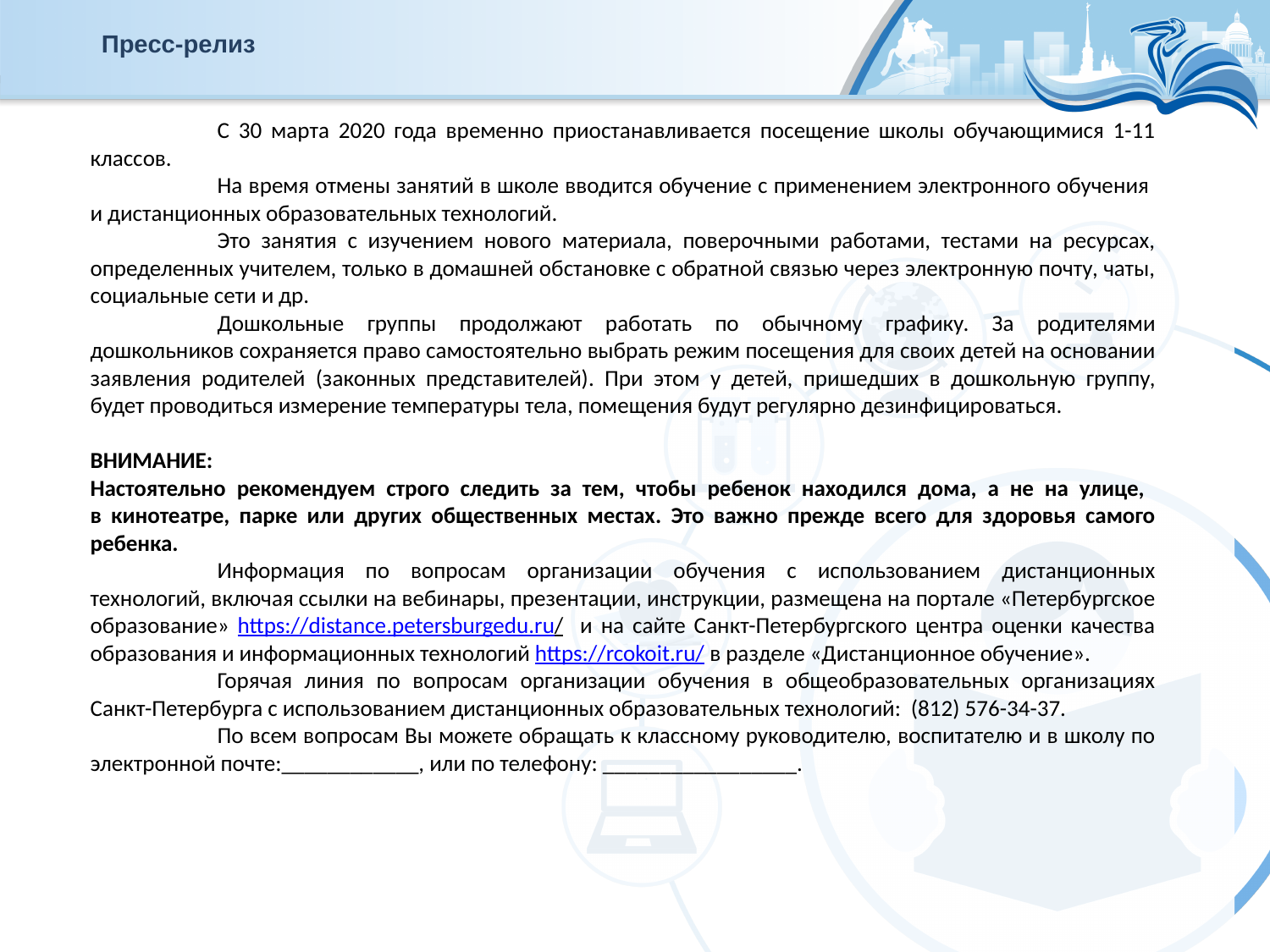

# Пресс-релиз
	С 30 марта 2020 года временно приостанавливается посещение школы обучающимися 1-11 классов.
	На время отмены занятий в школе вводится обучение с применением электронного обучения
и дистанционных образовательных технологий.
	Это занятия с изучением нового материала, поверочными работами, тестами на ресурсах, определенных учителем, только в домашней обстановке с обратной связью через электронную почту, чаты, социальные сети и др.
	Дошкольные группы продолжают работать по обычному графику. За родителями дошкольников сохраняется право самостоятельно выбрать режим посещения для своих детей на основании заявления родителей (законных представителей). При этом у детей, пришедших в дошкольную группу, будет проводиться измерение температуры тела, помещения будут регулярно дезинфицироваться.

ВНИМАНИЕ:
Настоятельно рекомендуем строго следить за тем, чтобы ребенок находился дома, а не на улице,
в кинотеатре, парке или других общественных местах. Это важно прежде всего для здоровья самого ребенка.
 	Информация по вопросам организации обучения с использованием дистанционных технологий, включая ссылки на вебинары, презентации, инструкции, размещена на портале «Петербургское образование» https://distance.petersburgedu.ru/  и на сайте Санкт-Петербургского центра оценки качества образования и информационных технологий https://rcokoit.ru/ в разделе «Дистанционное обучение».
	Горячая линия по вопросам организации обучения в общеобразовательных организациях Санкт-Петербурга с использованием дистанционных образовательных технологий:  (812) 576-34-37.
	По всем вопросам Вы можете обращать к классному руководителю, воспитателю и в школу по электронной почте:____________, или по телефону: _________________.